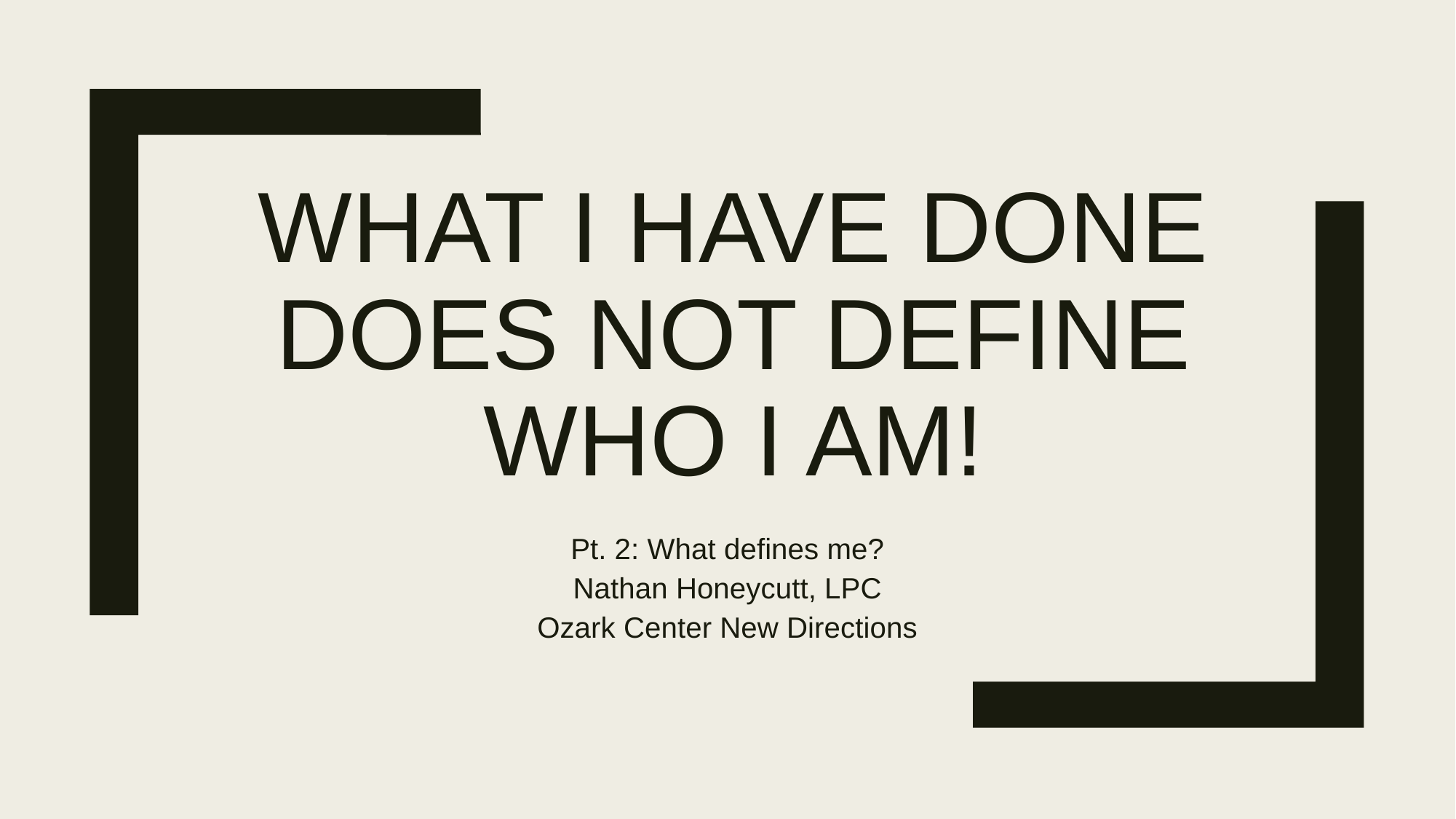

# What I have done does not define who I am!
Pt. 2: What defines me?
Nathan Honeycutt, LPC
Ozark Center New Directions